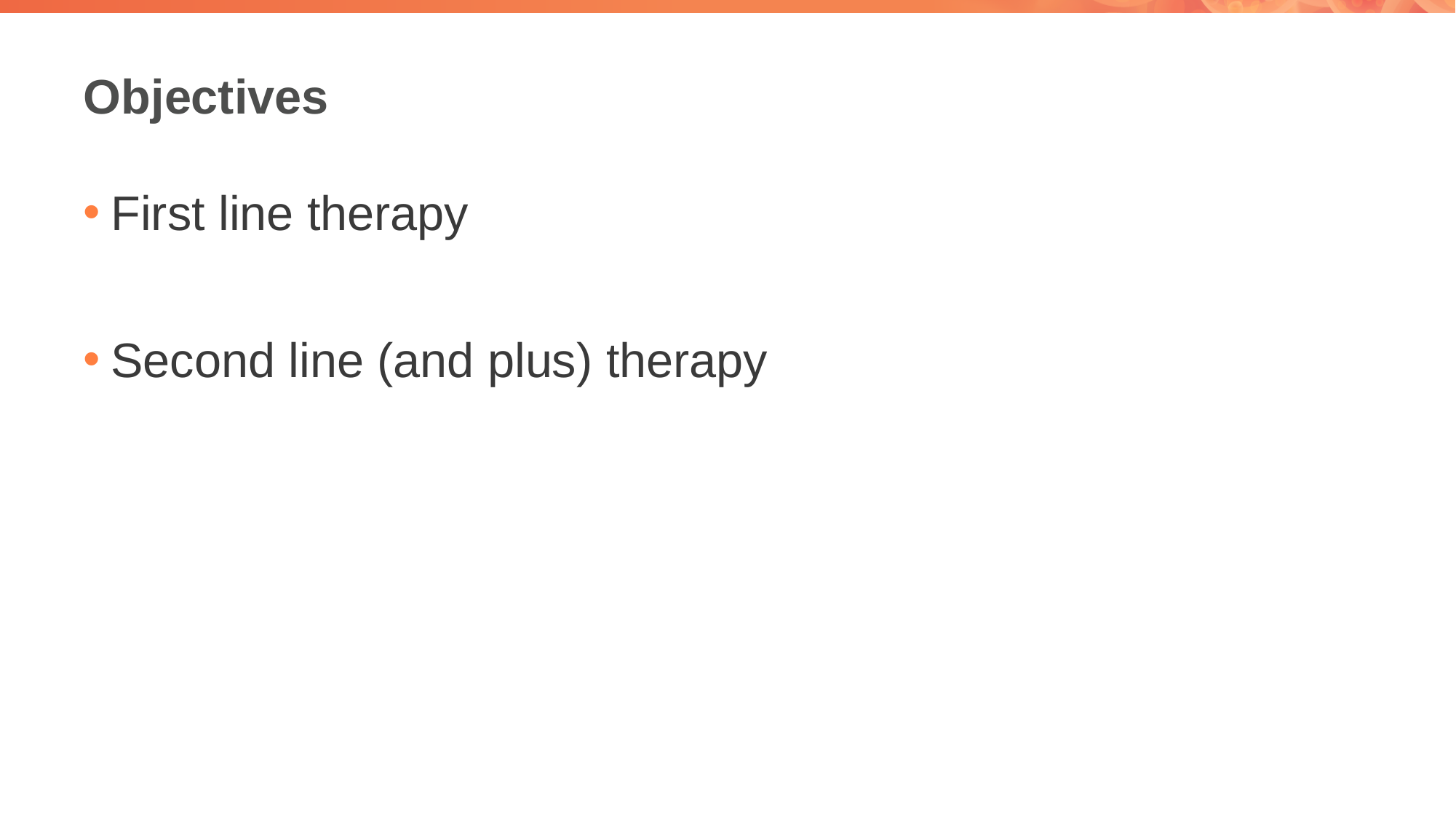

# Objectives
First line therapy

Second line (and plus) therapy